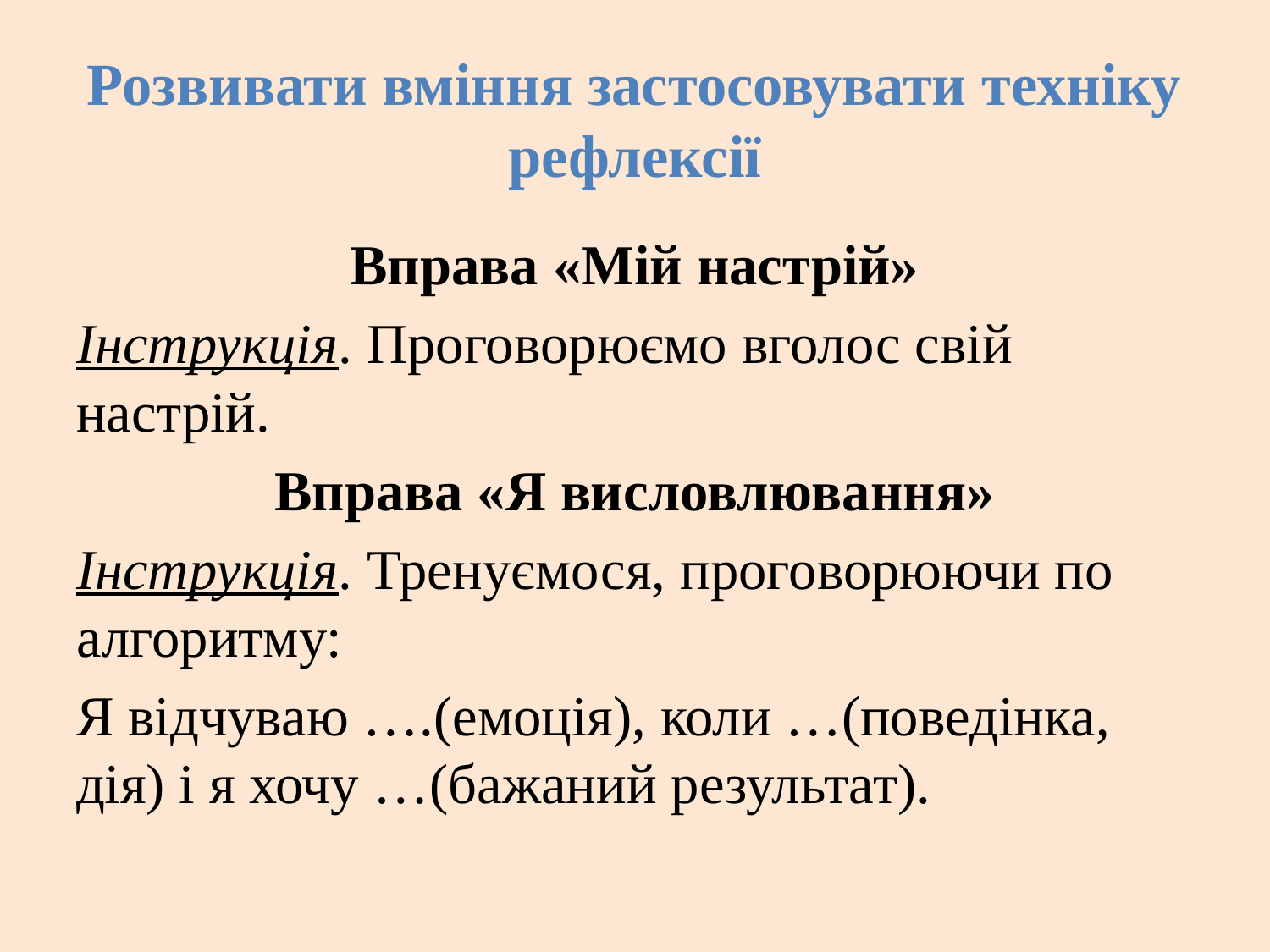

# Розвивати вміння застосовувати техніку рефлексії
Вправа «Мій настрій»
Інструкція. Проговорюємо вголос свій настрій.
Вправа «Я висловлювання»
Інструкція. Тренуємося, проговорюючи по алгоритму:
Я відчуваю ….(емоція), коли …(поведінка, дія) і я хочу …(бажаний результат).